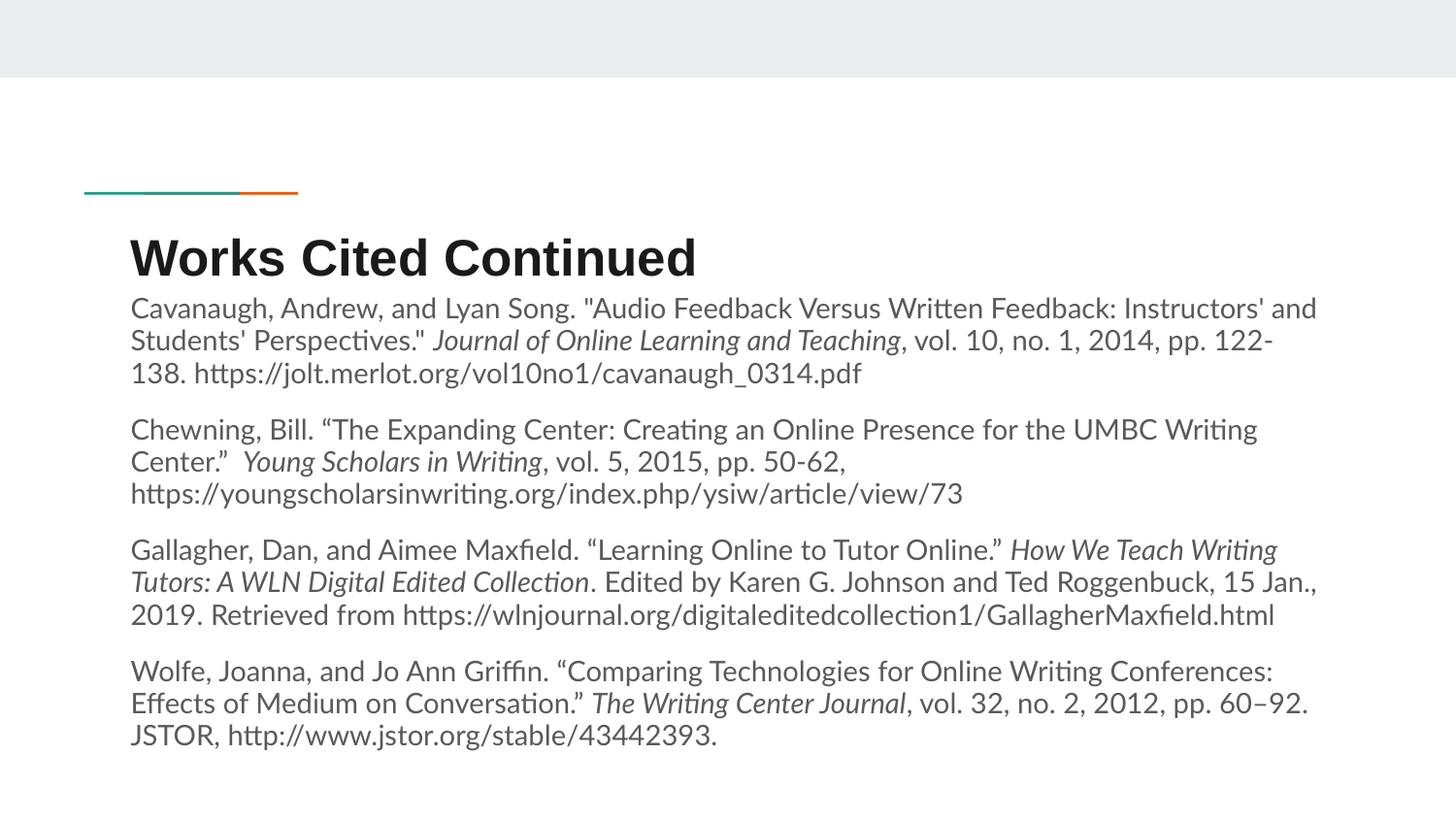

# Works Cited Continued
Cavanaugh, Andrew, and Lyan Song. "Audio Feedback Versus Written Feedback: Instructors' and Students' Perspectives." Journal of Online Learning and Teaching, vol. 10, no. 1, 2014, pp. 122-138. https://jolt.merlot.org/vol10no1/cavanaugh_0314.pdf
Chewning, Bill. “The Expanding Center: Creating an Online Presence for the UMBC Writing Center.”  Young Scholars in Writing, vol. 5, 2015, pp. 50-62, https://youngscholarsinwriting.org/index.php/ysiw/article/view/73
Gallagher, Dan, and Aimee Maxfield. “Learning Online to Tutor Online.” How We Teach Writing Tutors: A WLN Digital Edited Collection. Edited by Karen G. Johnson and Ted Roggenbuck, 15 Jan., 2019. Retrieved from https://wlnjournal.org/digitaleditedcollection1/GallagherMaxfield.html
Wolfe, Joanna, and Jo Ann Griffin. “Comparing Technologies for Online Writing Conferences: Effects of Medium on Conversation.” The Writing Center Journal, vol. 32, no. 2, 2012, pp. 60–92. JSTOR, http://www.jstor.org/stable/43442393.